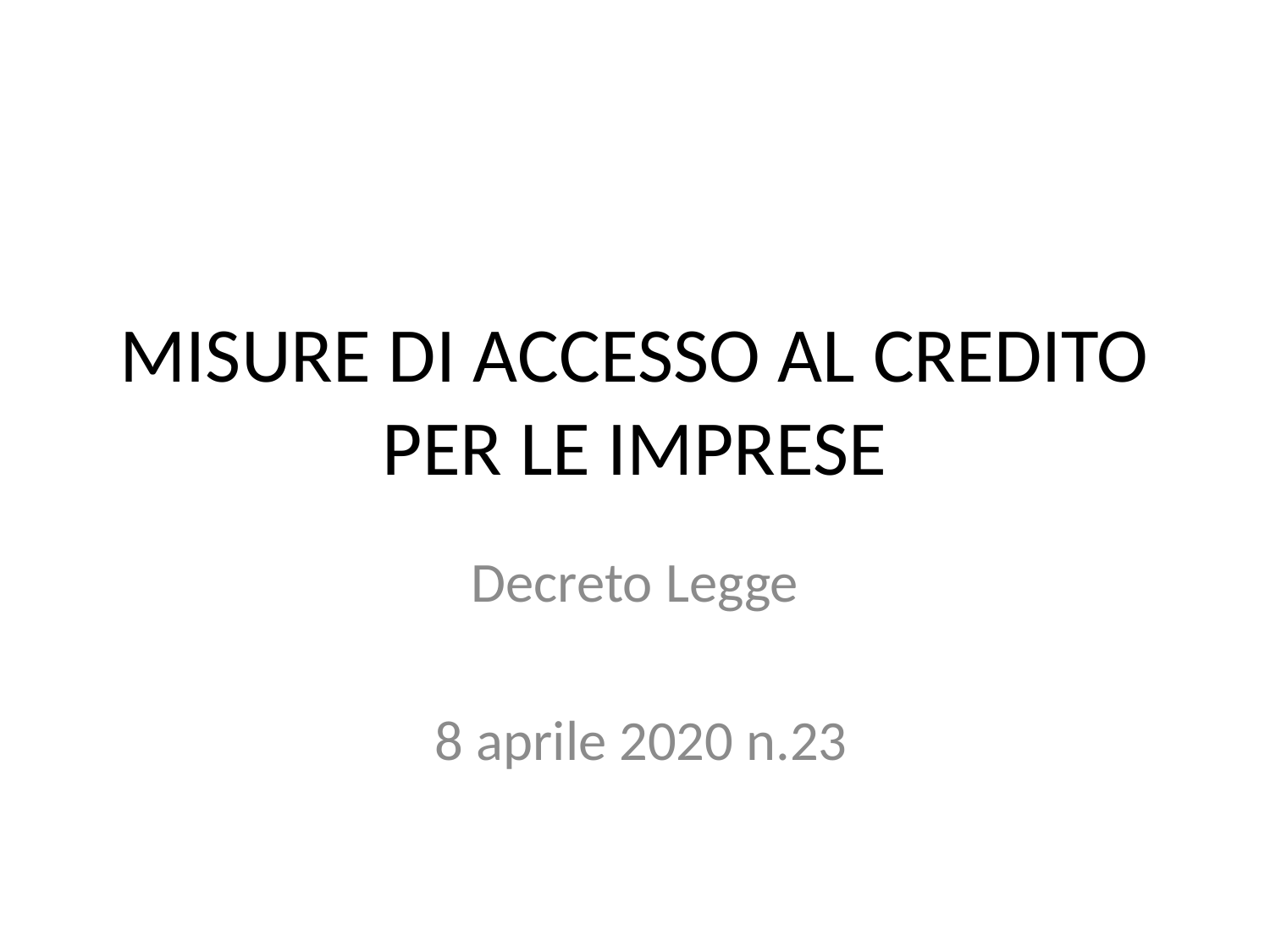

# MISURE DI ACCESSO AL CREDITO PER LE IMPRESE
Decreto Legge

 8 aprile 2020 n.23